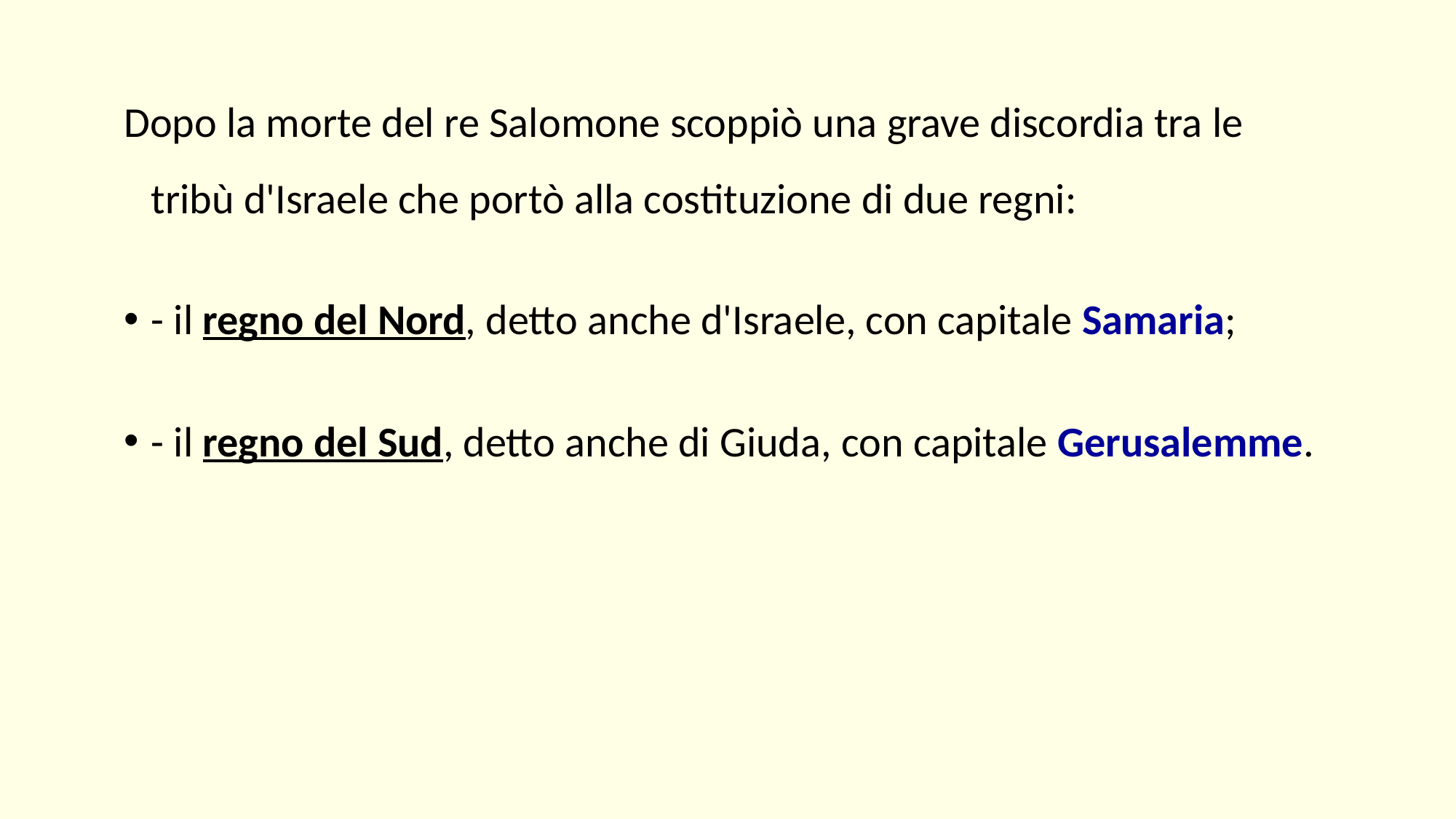

Dopo la morte del re Salomone scoppiò una grave discordia tra le tribù d'Israele che portò alla costituzione di due regni:

- il regno del Nord, detto anche d'Israele, con capitale Samaria;

- il regno del Sud, detto anche di Giuda, con capitale Gerusalemme.